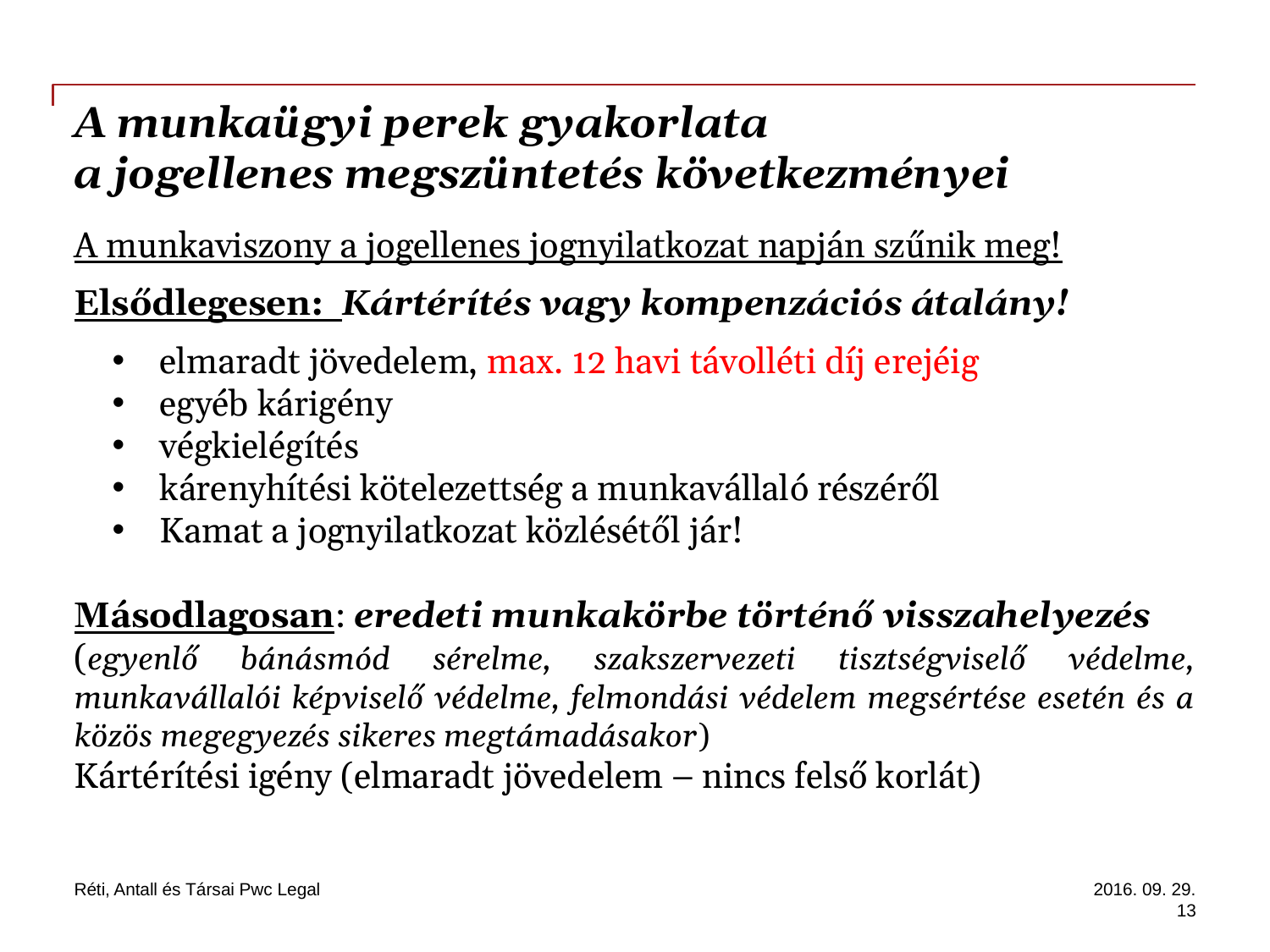

# A munkaügyi perek gyakorlata a jogellenes megszüntetés következményei
A munkaviszony a jogellenes jognyilatkozat napján szűnik meg!
Elsődlegesen:  Kártérítés vagy kompenzációs átalány!
elmaradt jövedelem, max. 12 havi távolléti díj erejéig
egyéb kárigény
végkielégítés
kárenyhítési kötelezettség a munkavállaló részéről
Kamat a jognyilatkozat közlésétől jár!

Másodlagosan: eredeti munkakörbe történő visszahelyezés
(egyenlő bánásmód sérelme, szakszervezeti tisztségviselő védelme, munkavállalói képviselő védelme, felmondási védelem megsértése esetén és a közös megegyezés sikeres megtámadásakor)
Kártérítési igény (elmaradt jövedelem – nincs felső korlát)

Réti, Antall és Társai Pwc Legal
2016. 09. 29.

13